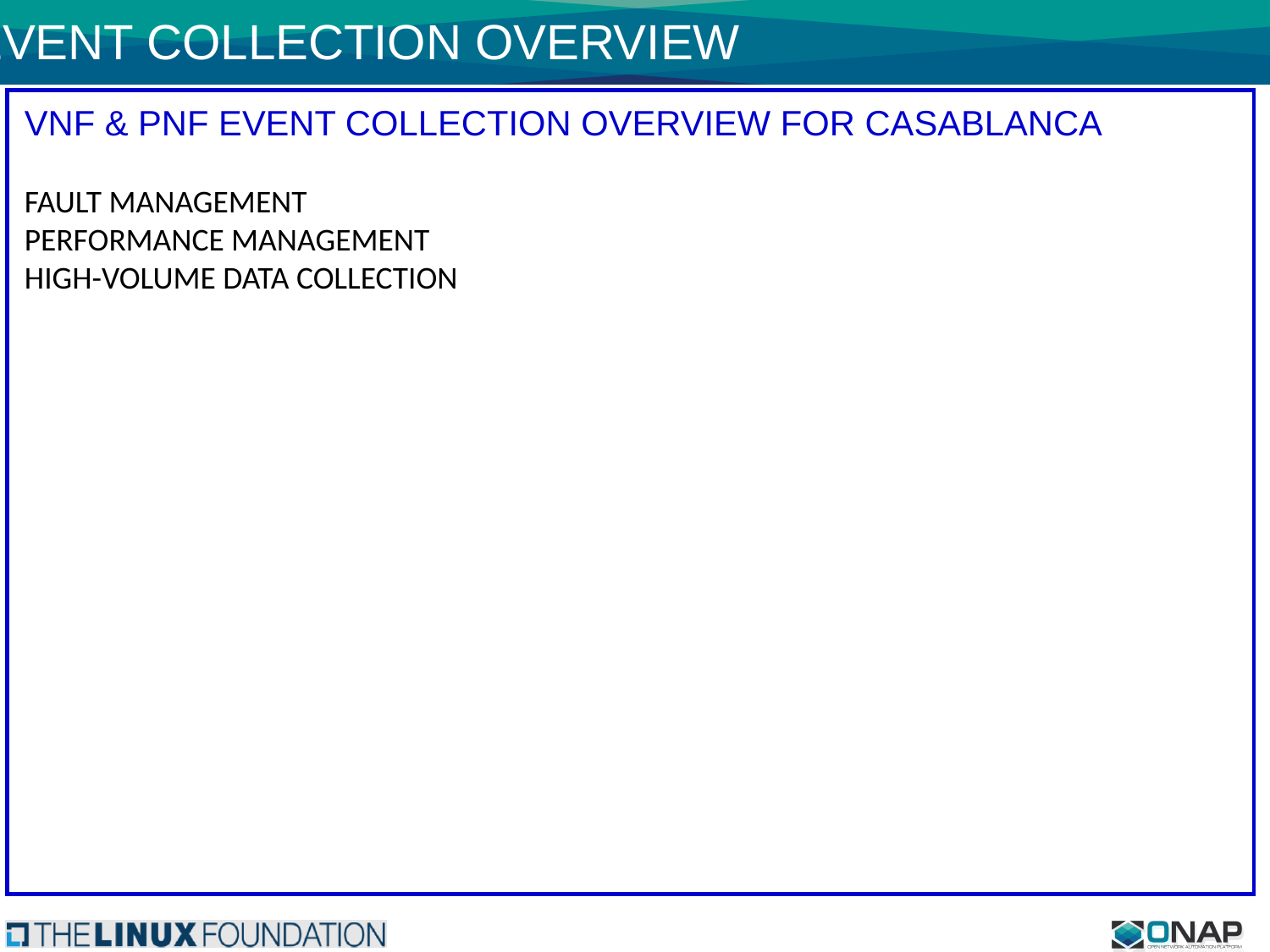

EVENT COLLECTION OVERVIEW

VNF & PNF EVENT COLLECTION OVERVIEW FOR CASABLANCA

FAULT MANAGEMENT
PERFORMANCE MANAGEMENT
HIGH-VOLUME DATA COLLECTION